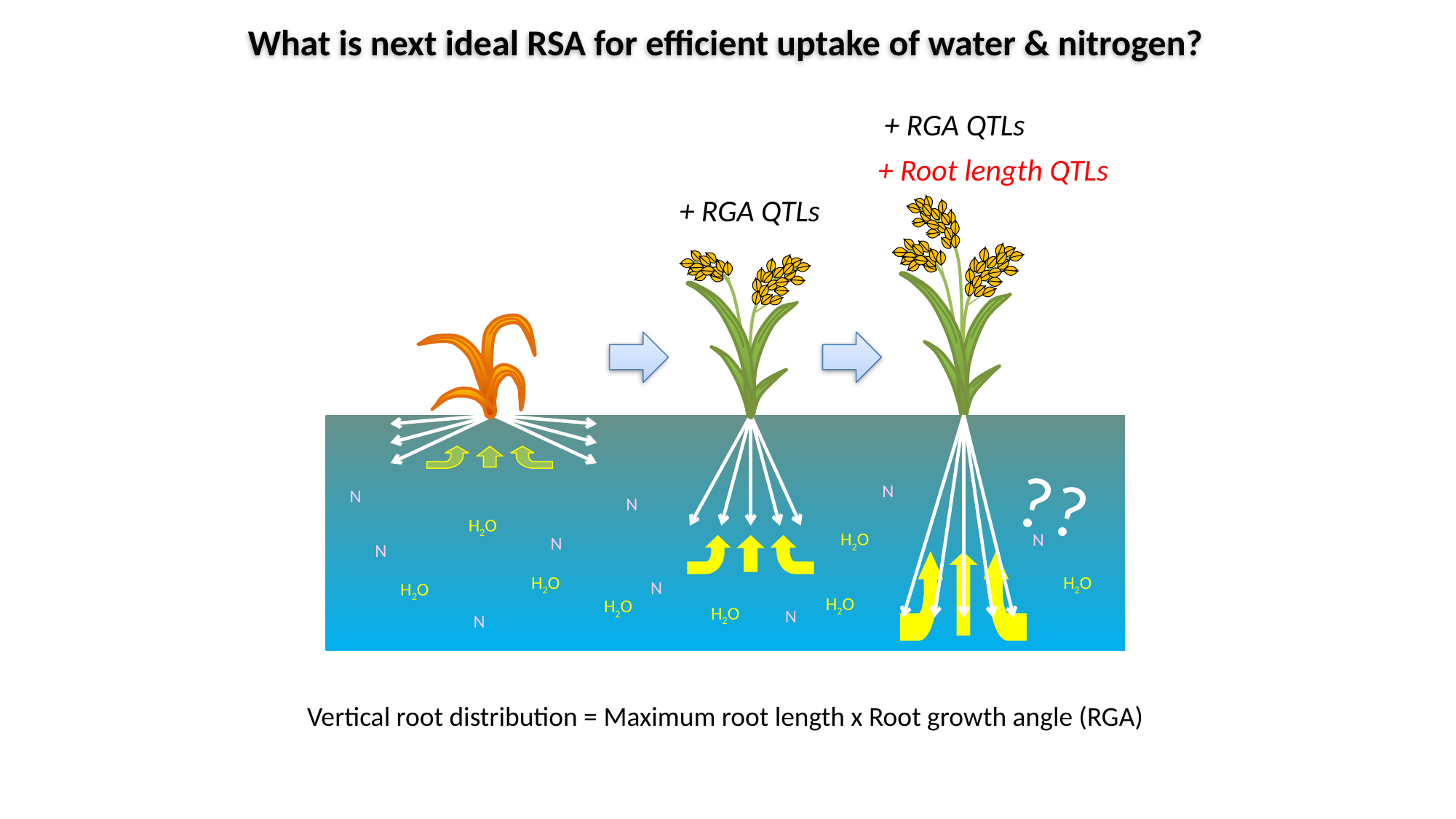

What is next ideal RSA for efficient uptake of water & nitrogen?
+ RGA QTLs
+ Root length QTLs

?
?
+ RGA QTLs

N
N
N
H2O
H2O
N
N
N

H2O
H2O
N
H2O
H2O
H2O
H2O
N
N
Vertical root distribution = Maximum root length x Root growth angle (RGA)